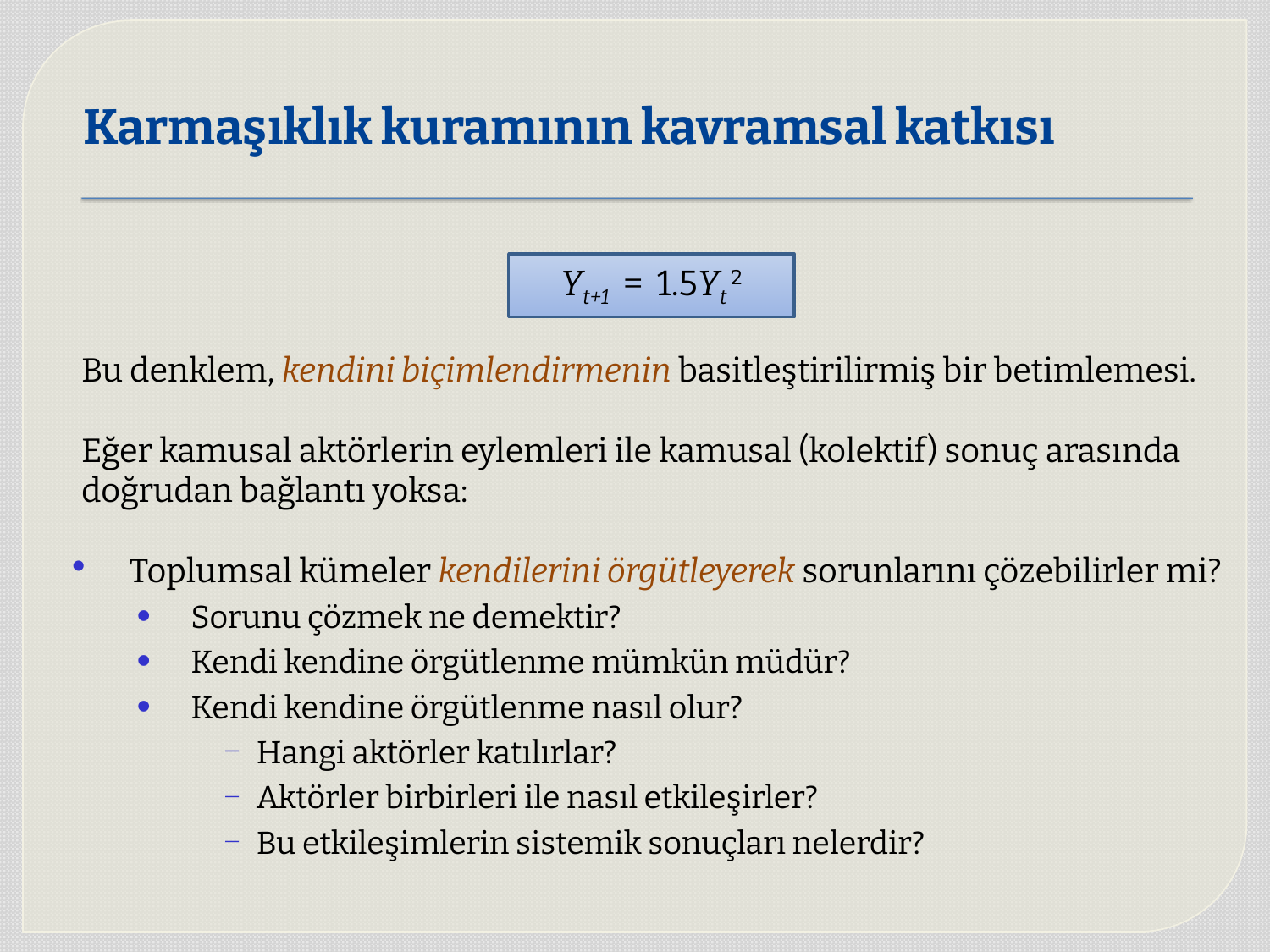

# Karmaşıklık kuramının kavramsal katkısı

Yt+1  =  1.5Yt 2

Bu denklem, kendini biçimlendirmenin basitleştirilirmiş bir betimlemesi.

Eğer kamusal aktörlerin eylemleri ile kamusal (kolektif) sonuç arasında doğrudan bağlantı yoksa:

Toplumsal kümeler kendilerini örgütleyerek sorunlarını çözebilirler mi?
 Sorunu çözmek ne demektir?
 Kendi kendine örgütlenme mümkün müdür?
 Kendi kendine örgütlenme nasıl olur?
Hangi aktörler katılırlar?
Aktörler birbirleri ile nasıl etkileşirler?
Bu etkileşimlerin sistemik sonuçları nelerdir?